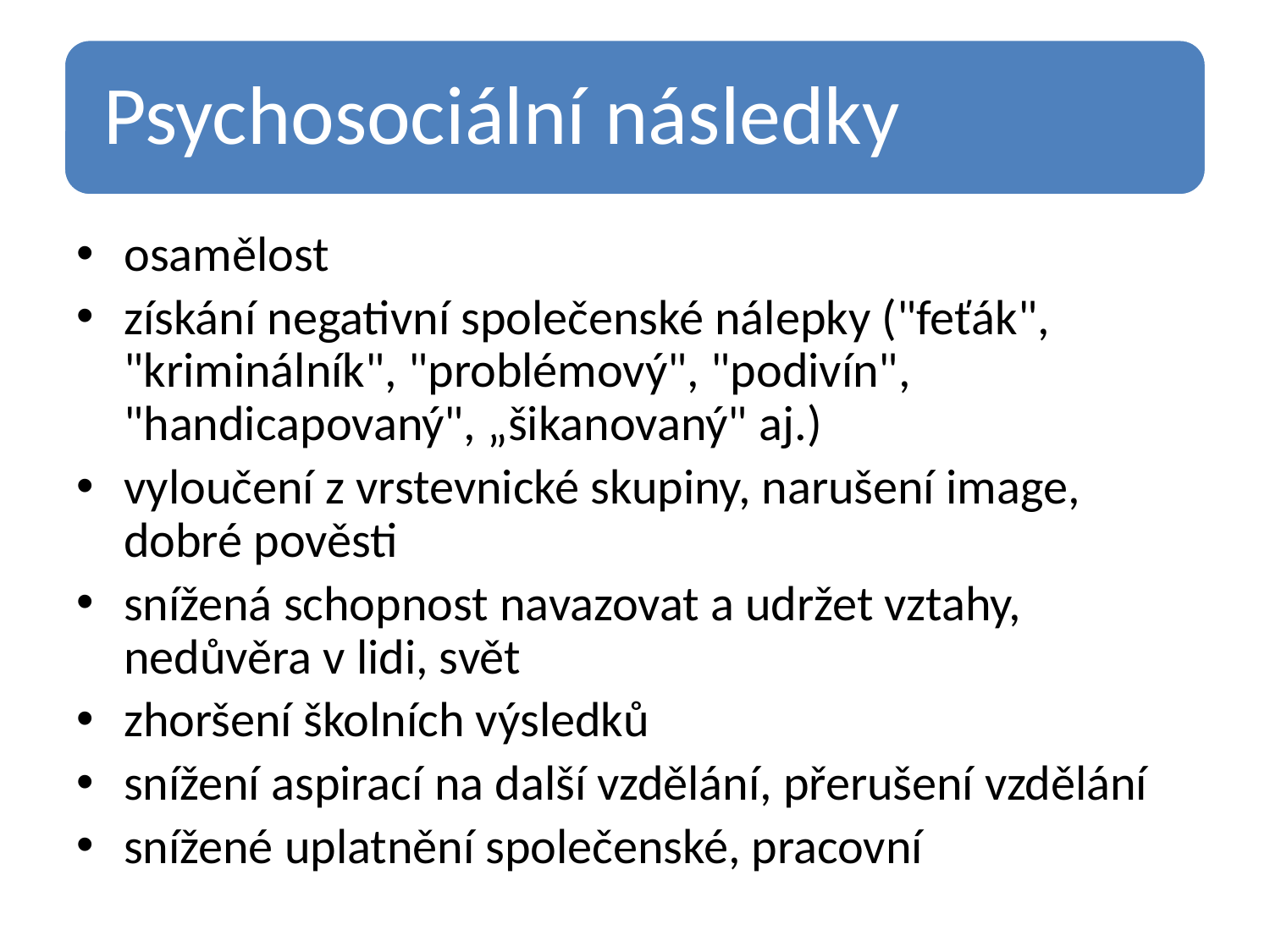

Psychosociální následky
osamělost
získání negativní společenské nálepky ("feťák", "kriminálník", "problémový", "podivín", "handicapovaný", „šikanovaný" aj.)
vyloučení z vrstevnické skupiny, narušení image, dobré pověsti
snížená schopnost navazovat a udržet vztahy, nedůvěra v lidi, svět
zhoršení školních výsledků
snížení aspirací na další vzdělání, přerušení vzdělání
snížené uplatnění společenské, pracovní